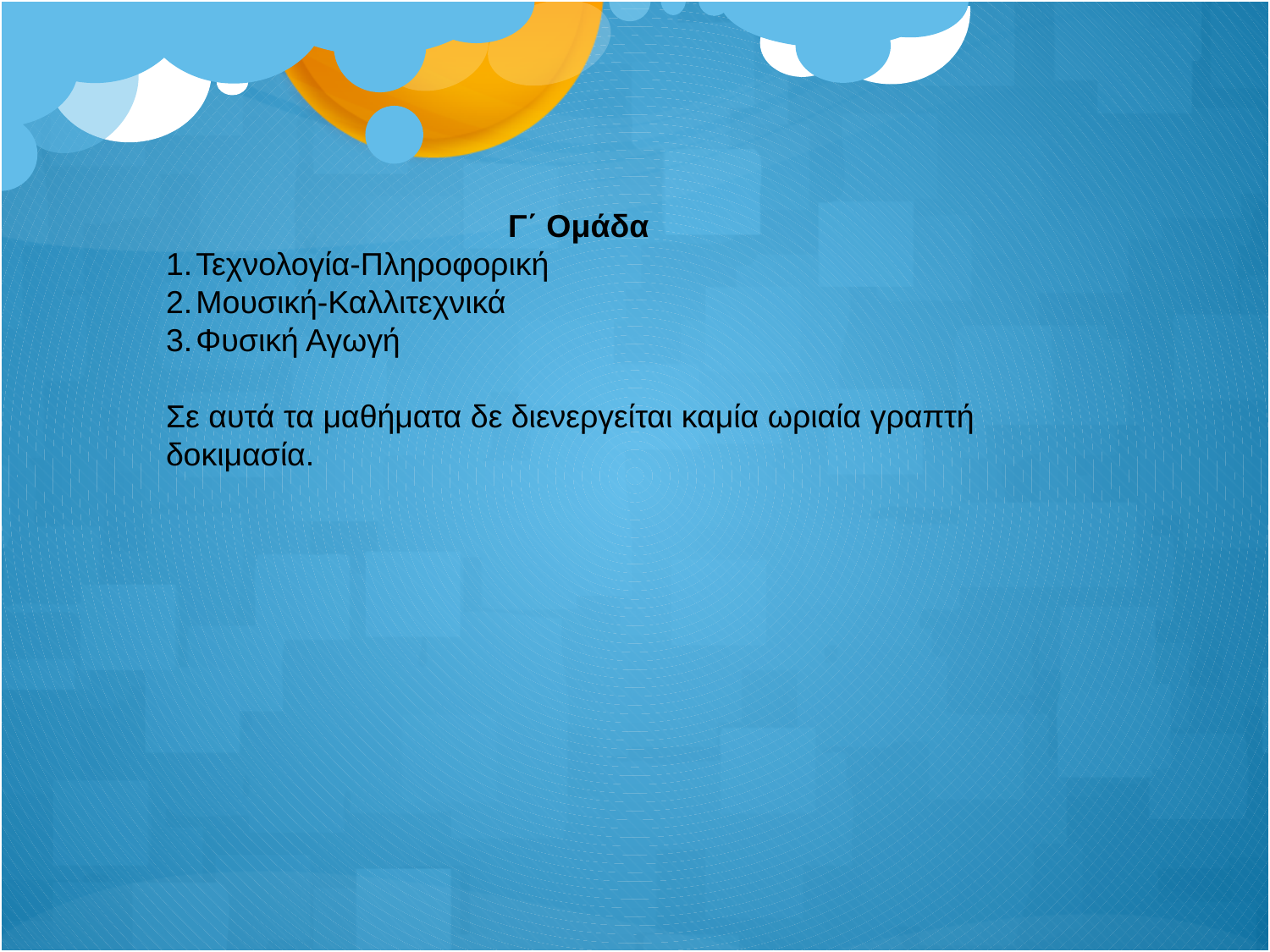

Γ΄ Ομάδα
Τεχνολογία-Πληροφορική
Μουσική-Καλλιτεχνικά
Φυσική Αγωγή

Σε αυτά τα μαθήματα δε διενεργείται καμία ωριαία γραπτή δοκιμασία.